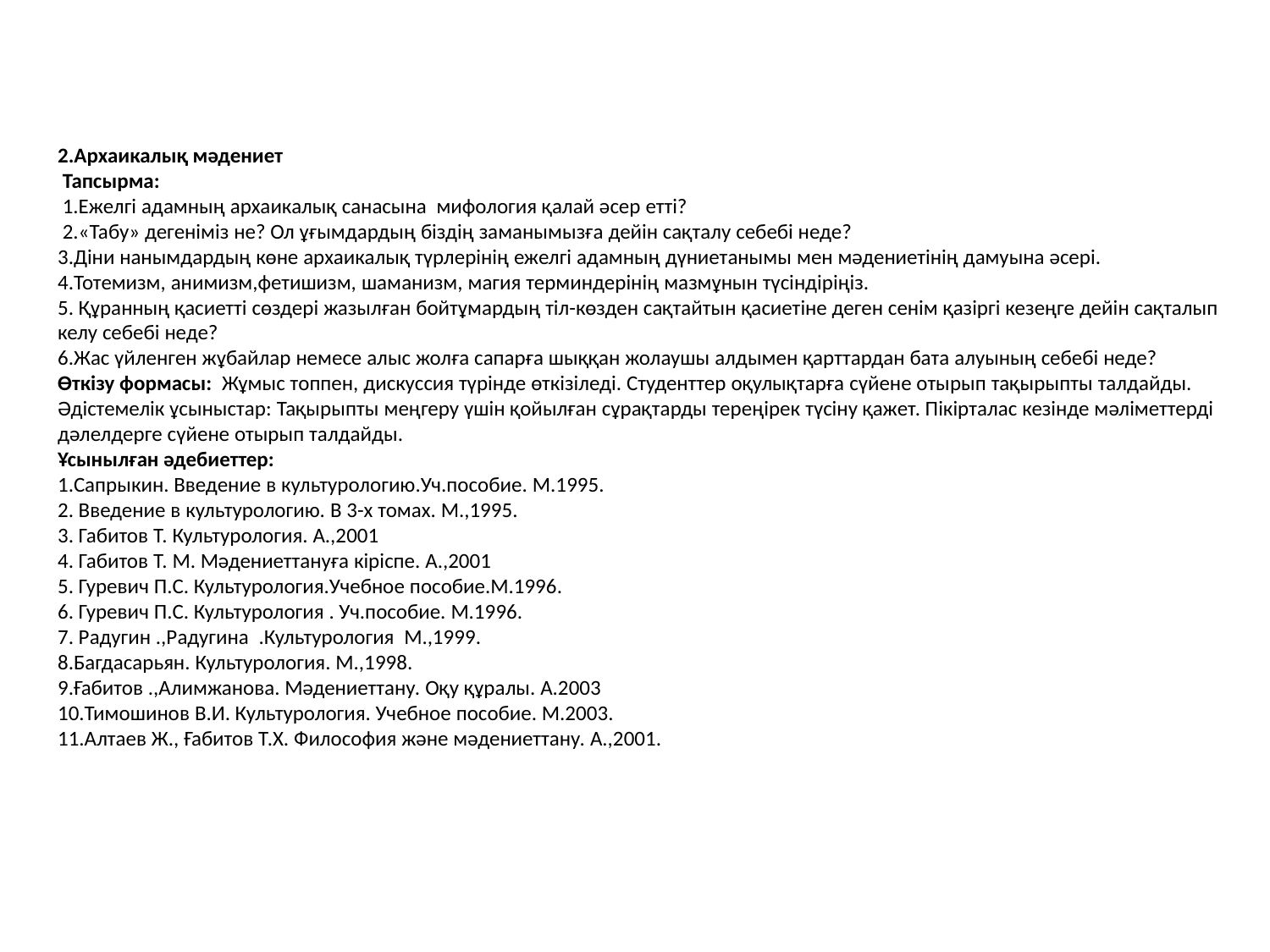

# 2.Архаикалық мәдениет Тапсырма: 1.Ежелгі адамның архаикалық санасына  мифология қалай әсер етті? 2.«Табу» дегеніміз не? Ол ұғымдардың біздің заманымызға дейін сақталу себебі неде? 3.Діни нанымдардың көне архаикалық түрлерінің ежелгі адамның дүниетанымы мен мәдениетінің дамуына әсері. 4.Тотемизм, анимизм,фетишизм, шаманизм, магия терминдерінің мазмұнын түсіндіріңіз. 5. Құранның қасиетті сөздері жазылған бойтұмардың тіл-көзден сақтайтын қасиетіне деген сенім қазіргі кезеңге дейін сақталып келу себебі неде? 6.Жас үйленген жұбайлар немесе алыс жолға сапарға шыққан жолаушы алдымен қарттардан бата алуының себебі неде? Өткізу формасы:  Жұмыс топпен, дискуссия түрінде өткізіледі. Студенттер оқулықтарға сүйене отырып тақырыпты талдайды. Әдістемелік ұсыныстар: Тақырыпты меңгеру үшін қойылған сұрақтарды тереңірек түсіну қажет. Пікірталас кезінде мәліметтерді дәлелдерге сүйене отырып талдайды. Ұсынылған әдебиеттер: 1.Сапрыкин. Введение в культурологию.Уч.пособие. М.1995. 2. Введение в культурологию. В 3-х томах. М.,1995. 3. Габитов Т. Культурология. А.,2001 4. Габитов Т. М. Мәдениеттануға кіріспе. А.,2001 5. Гуревич П.С. Культурология.Учебное пособие.М.1996. 6. Гуревич П.С. Культурология . Уч.пособие. М.1996. 7. Радугин .,Радугина  .Культурология  М.,1999. 8.Багдасарьян. Культурология. М.,1998. 9.Ғабитов .,Алимжанова. Мәдениеттану. Оқу құралы. А.2003 10.Тимошинов В.И. Культурология. Учебное пособие. М.2003. 11.Алтаев Ж., Ғабитов Т.Х. Философия және мәдениеттану. А.,2001.